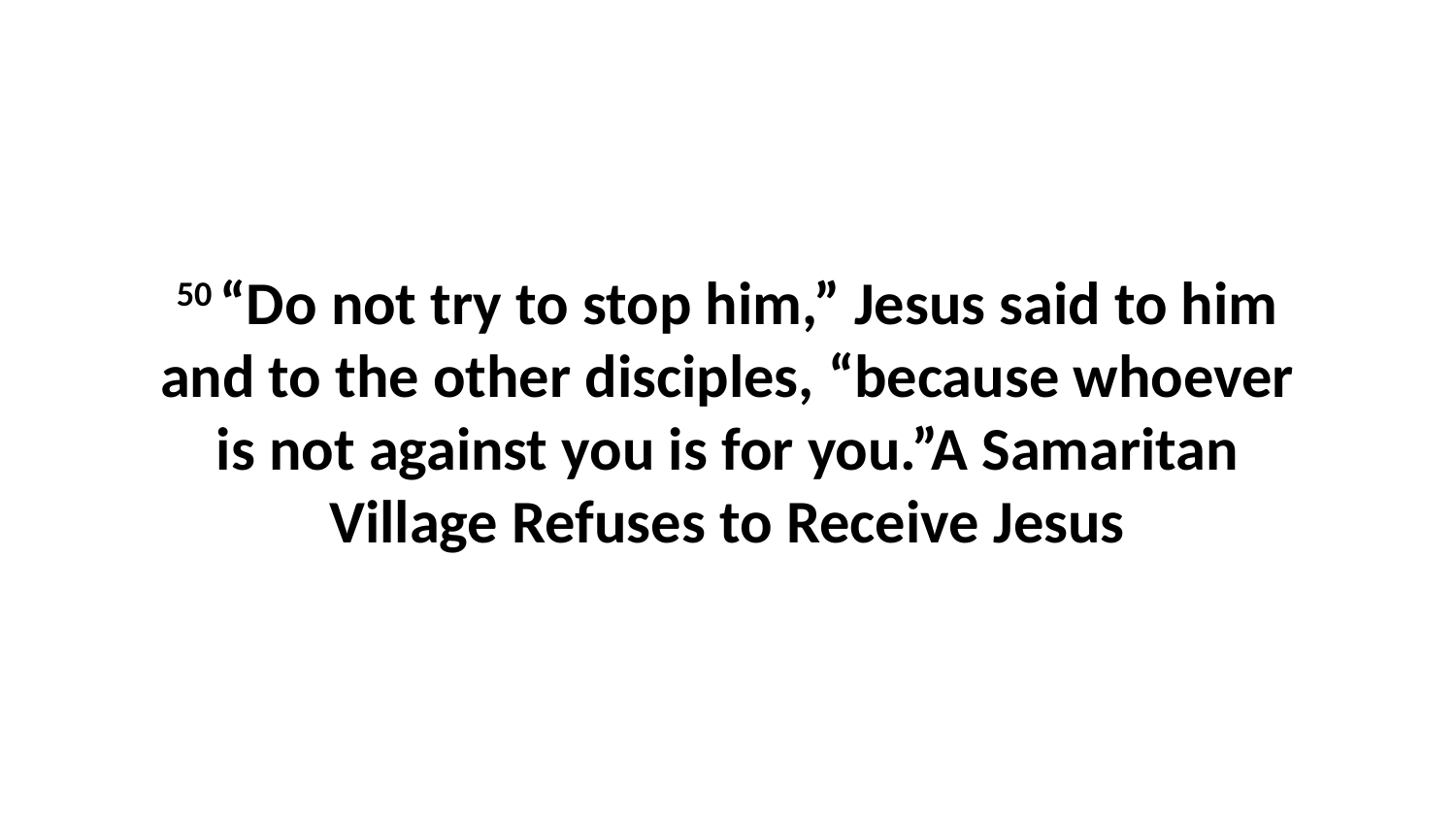

50 “Do not try to stop him,” Jesus said to him and to the other disciples, “because whoever is not against you is for you.”A Samaritan Village Refuses to Receive Jesus